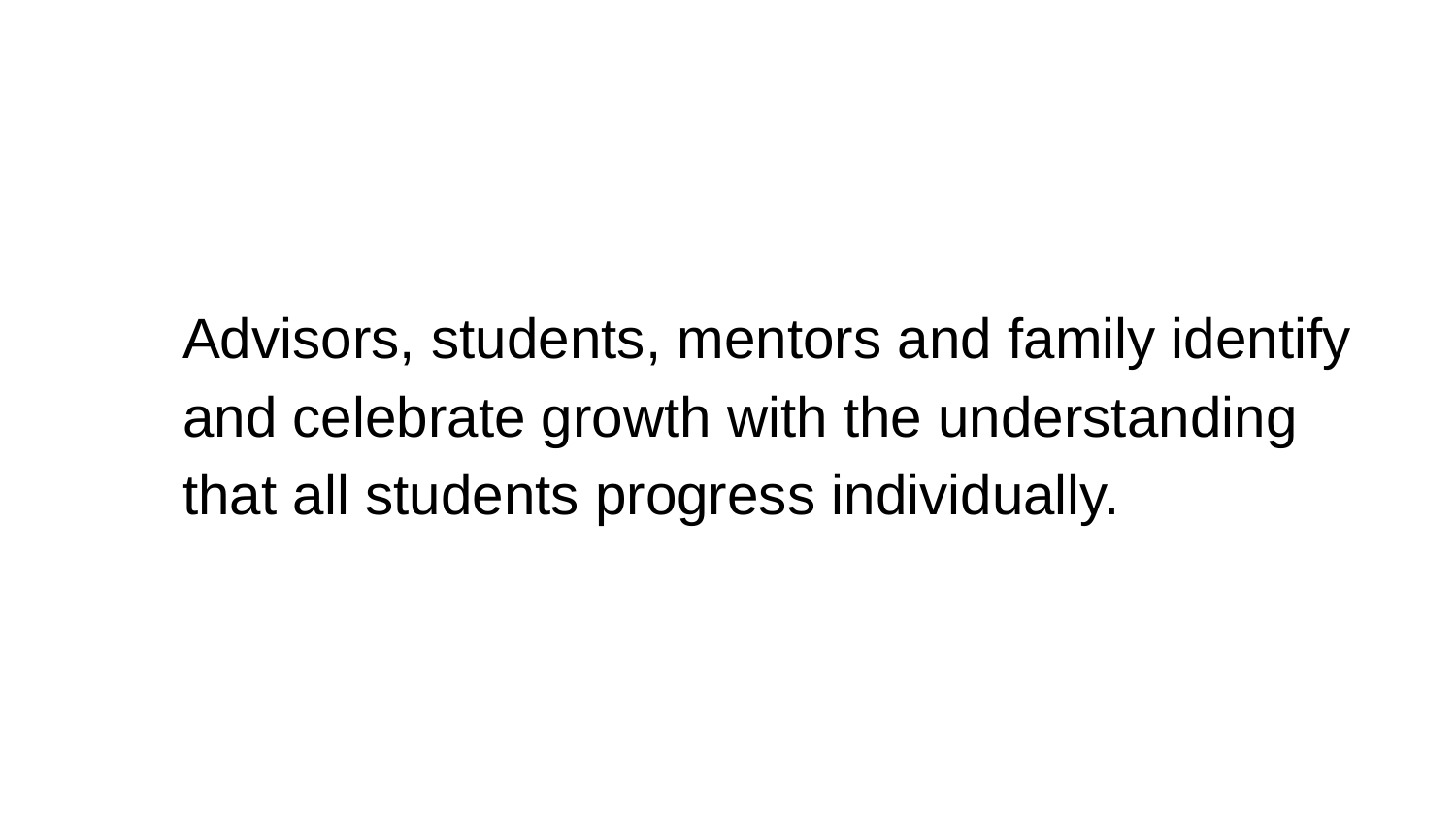

# Advisors, students, mentors and family identify and celebrate growth with the understanding that all students progress individually.